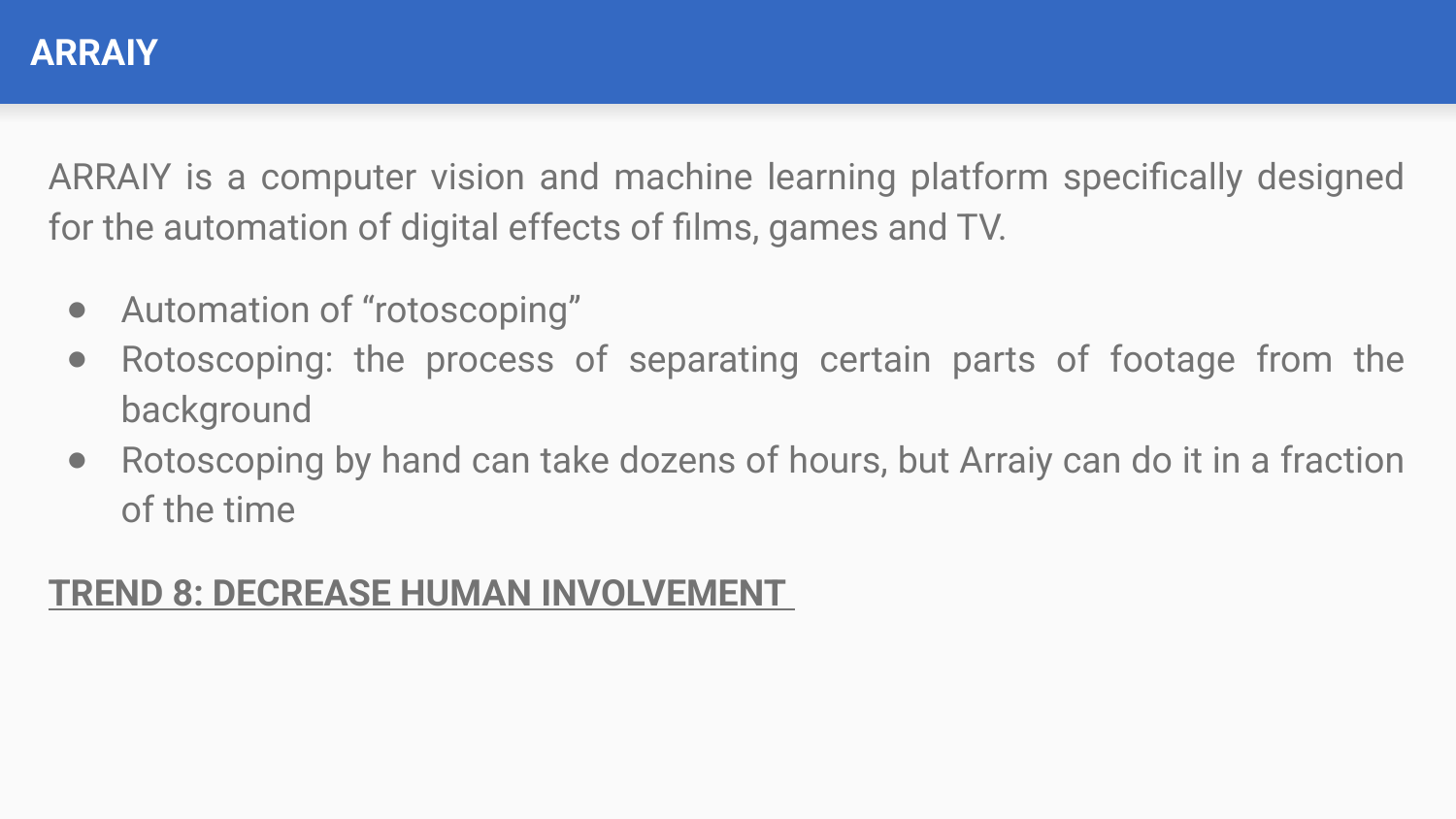

# ARRAIY
ARRAIY is a computer vision and machine learning platform specifically designed for the automation of digital effects of films, games and TV.
Automation of “rotoscoping”
Rotoscoping: the process of separating certain parts of footage from the background
Rotoscoping by hand can take dozens of hours, but Arraiy can do it in a fraction of the time
TREND 8: DECREASE HUMAN INVOLVEMENT